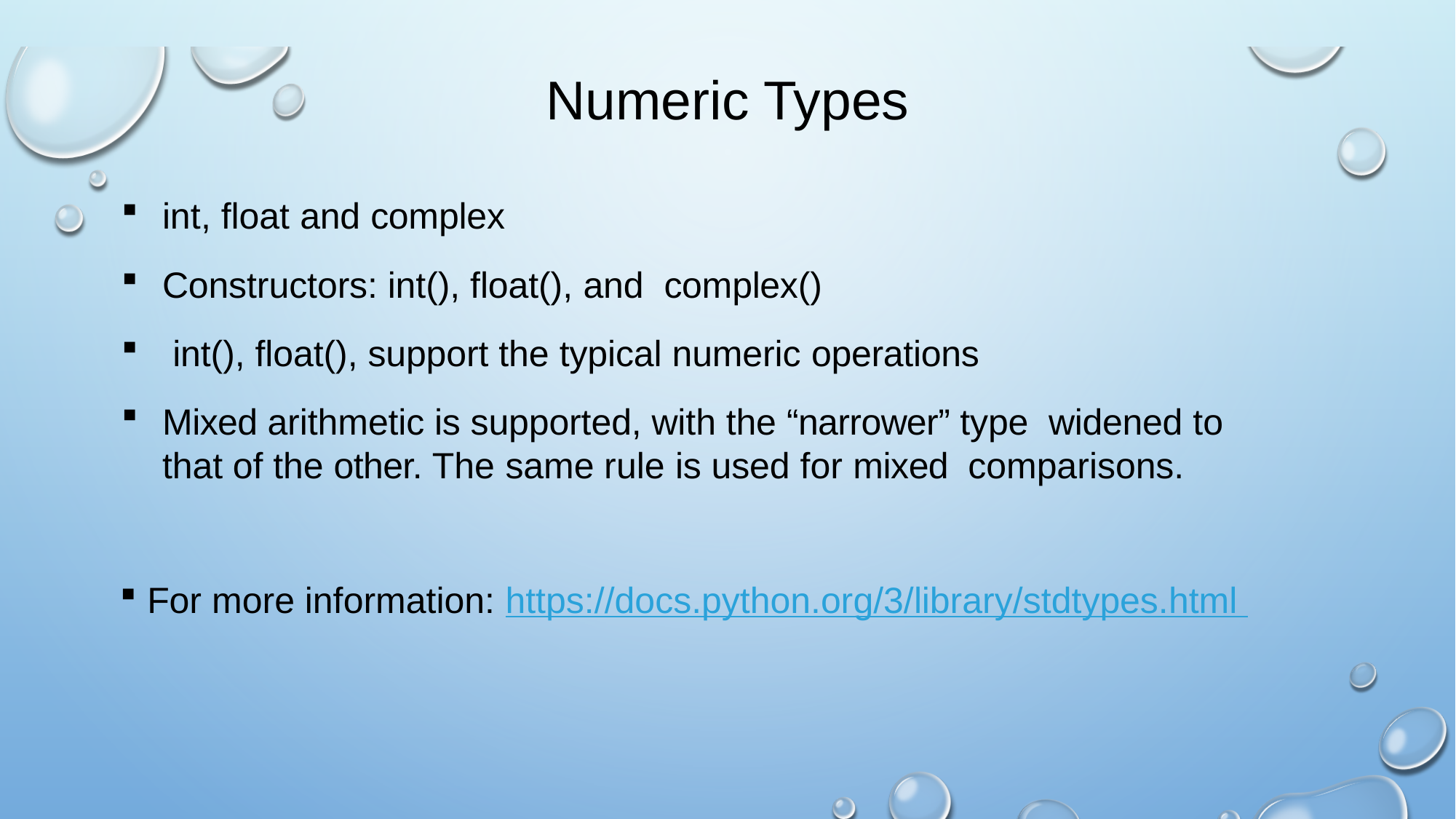

# Numeric Types
int, float and complex
Constructors: int(), float(), and  complex()
 int(), float(), support the typical numeric operations
Mixed arithmetic is supported, with the “narrower” type  widened to that of the other. The same rule is used for mixed  comparisons.

For more information: https://docs.python.org/3/library/stdtypes.html